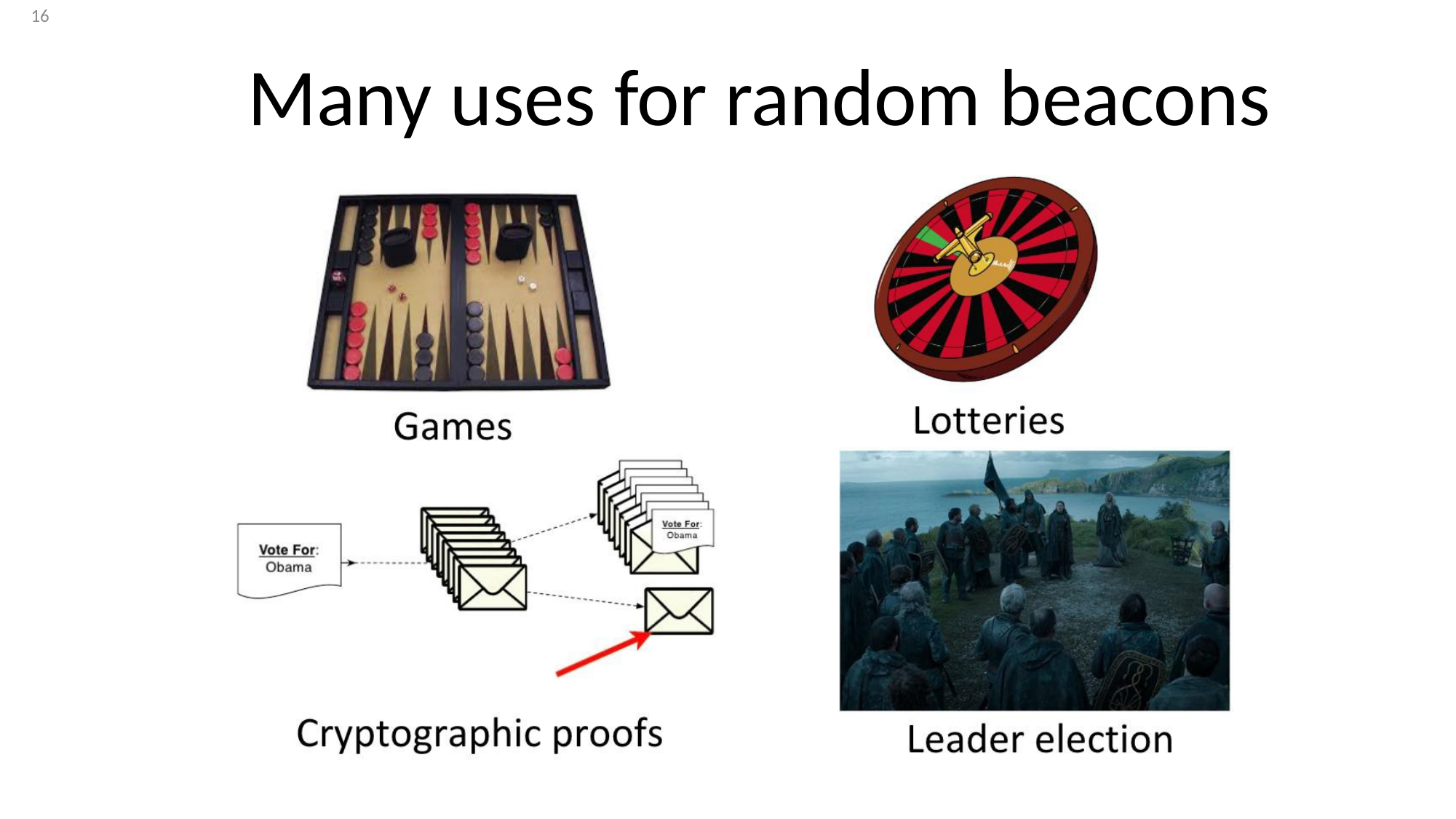

16
# Many uses for random beacons